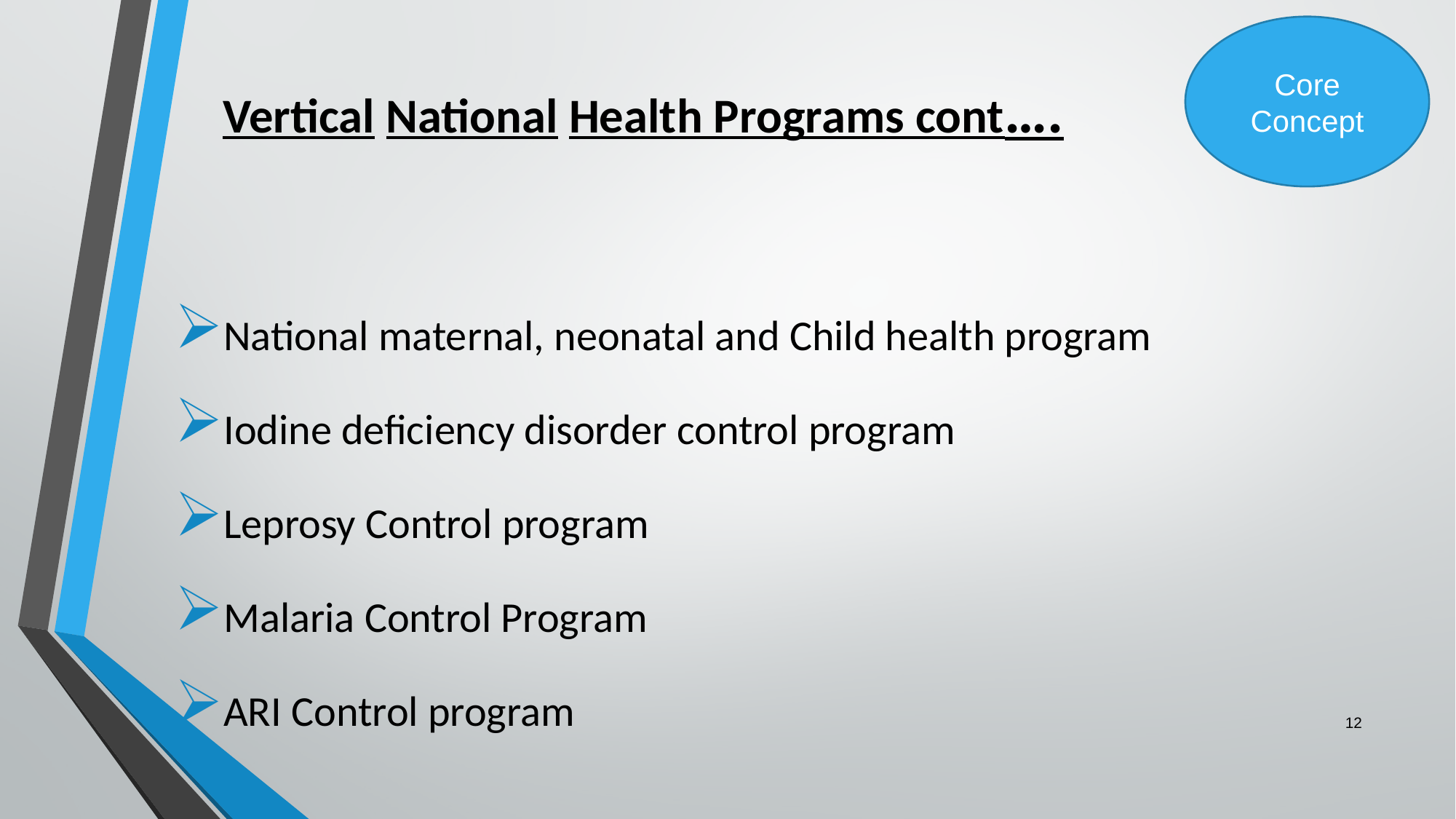

# Vertical National Health Programs cont….
Core Concept
National maternal, neonatal and Child health program
Iodine deficiency disorder control program
Leprosy Control program
Malaria Control Program
ARI Control program

12